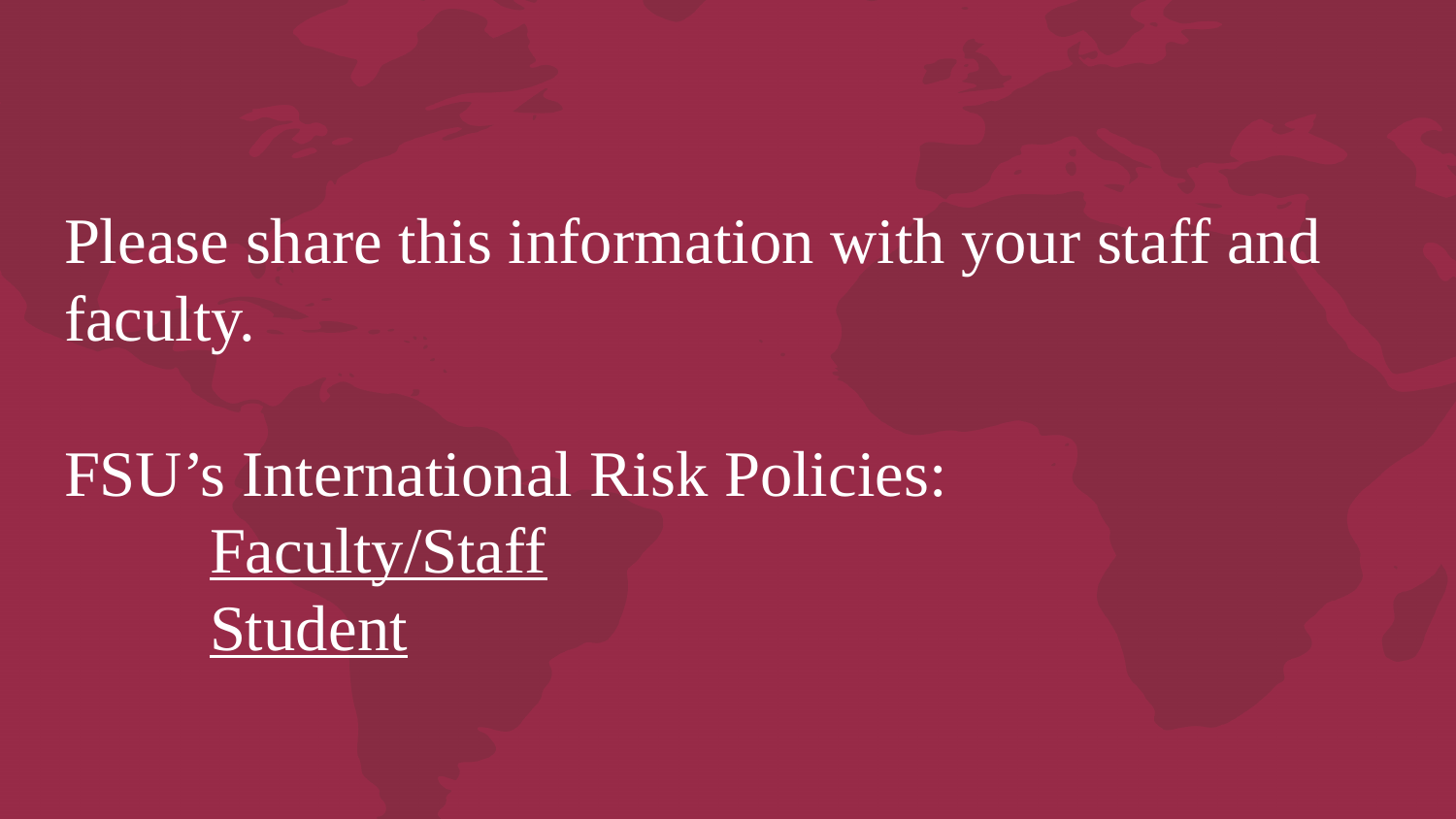

# Please share this information with your staff and faculty. FSU’s International Risk Policies: Faculty/Staff Student